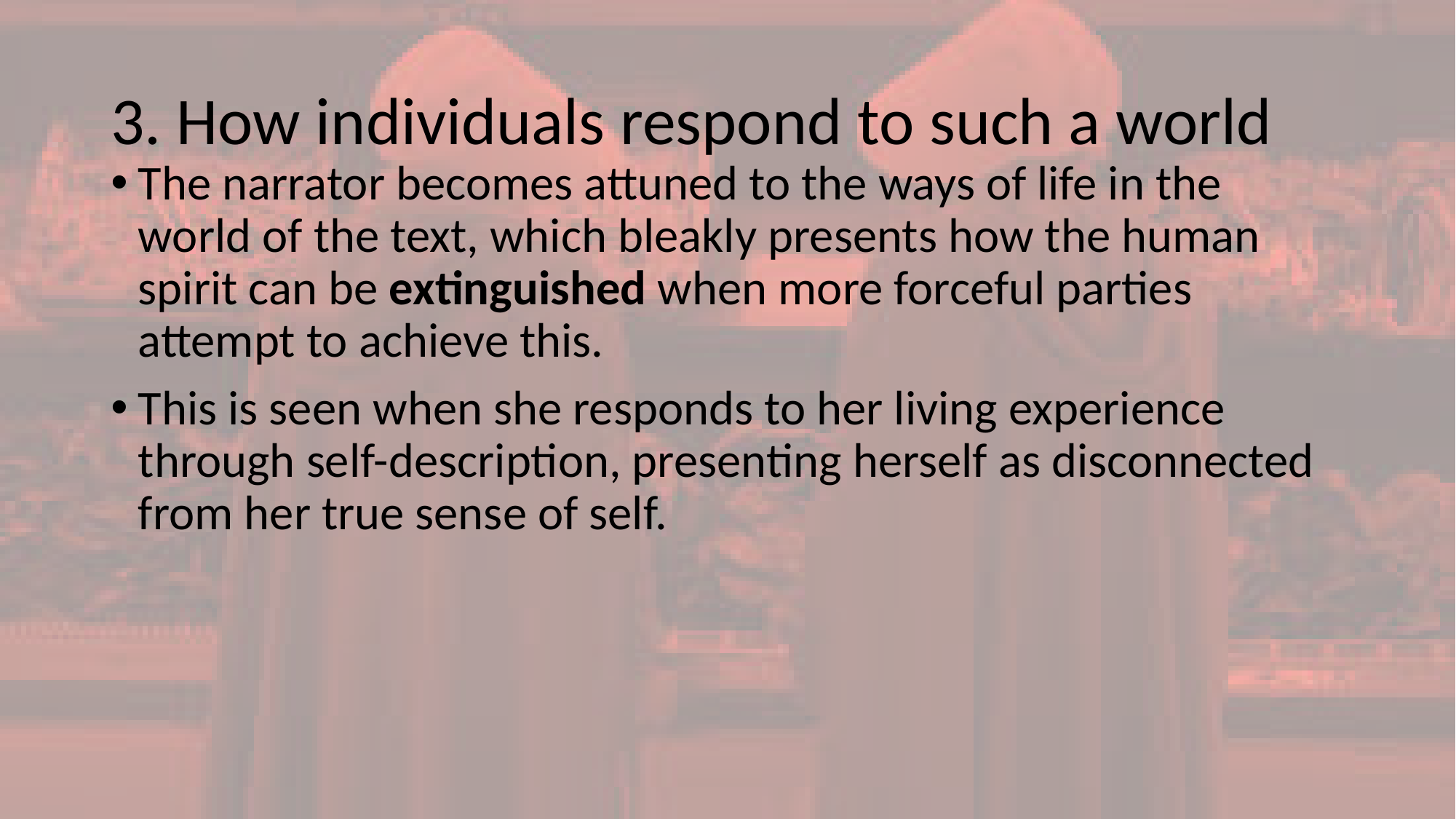

# 3. How individuals respond to such a world
The narrator becomes attuned to the ways of life in the world of the text, which bleakly presents how the human spirit can be extinguished when more forceful parties attempt to achieve this.
This is seen when she responds to her living experience through self-description, presenting herself as disconnected from her true sense of self.